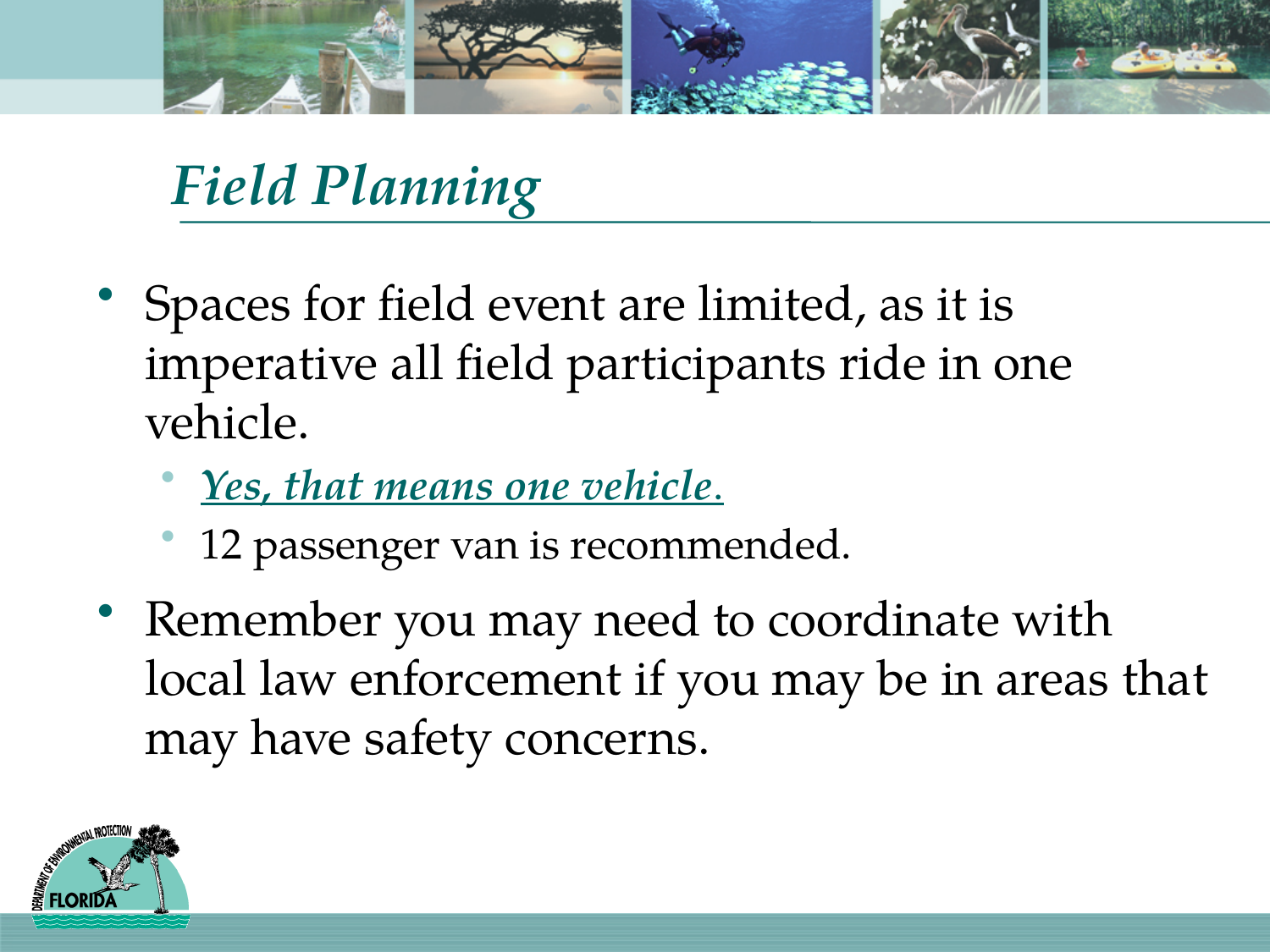

# Field Planning
Spaces for field event are limited, as it is imperative all field participants ride in one vehicle.
Yes, that means one vehicle.
12 passenger van is recommended.
Remember you may need to coordinate with local law enforcement if you may be in areas that may have safety concerns.